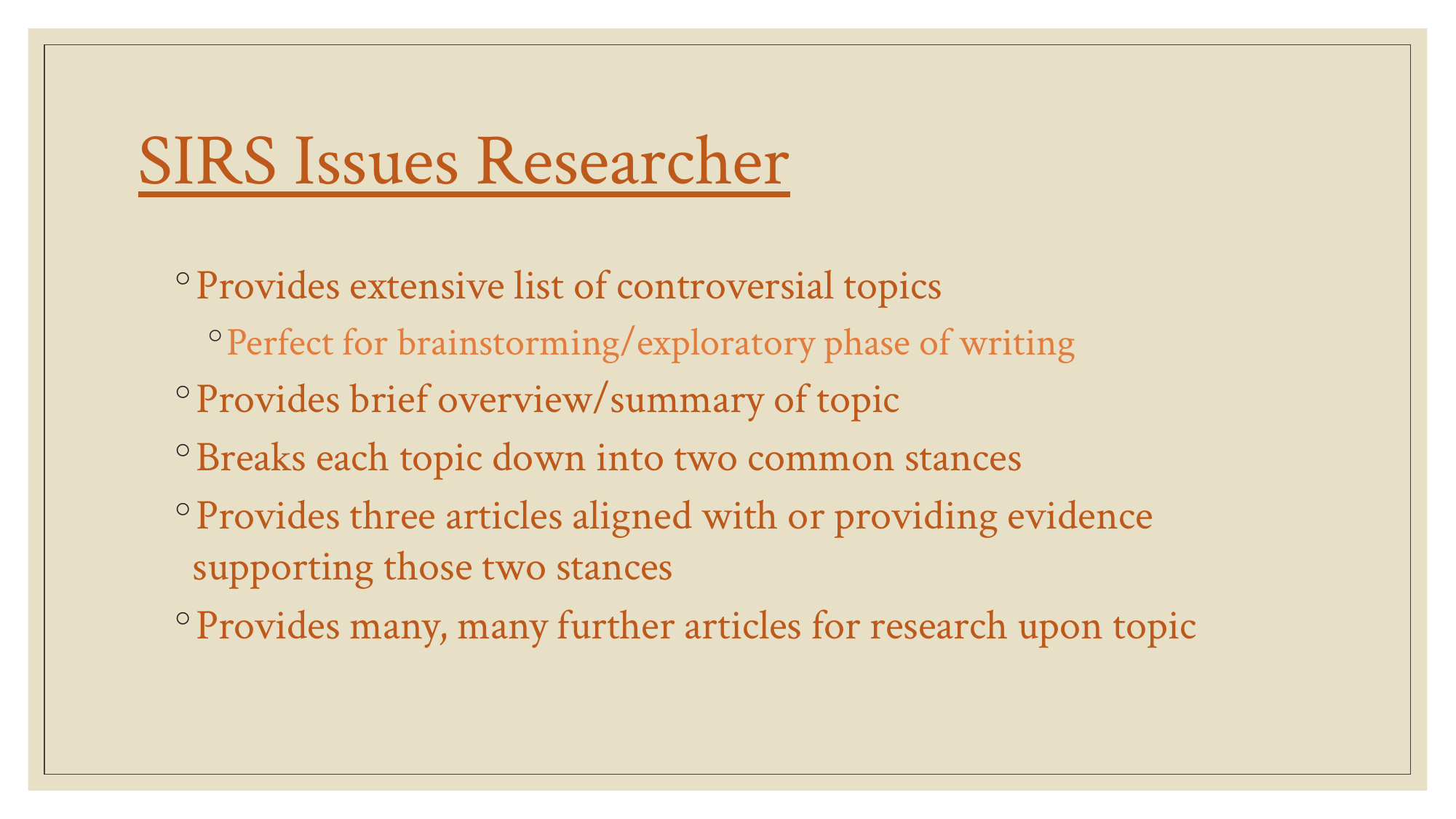

# SIRS Issues Researcher
Provides extensive list of controversial topics
Perfect for brainstorming/exploratory phase of writing
Provides brief overview/summary of topic
Breaks each topic down into two common stances
Provides three articles aligned with or providing evidence supporting those two stances
Provides many, many further articles for research upon topic